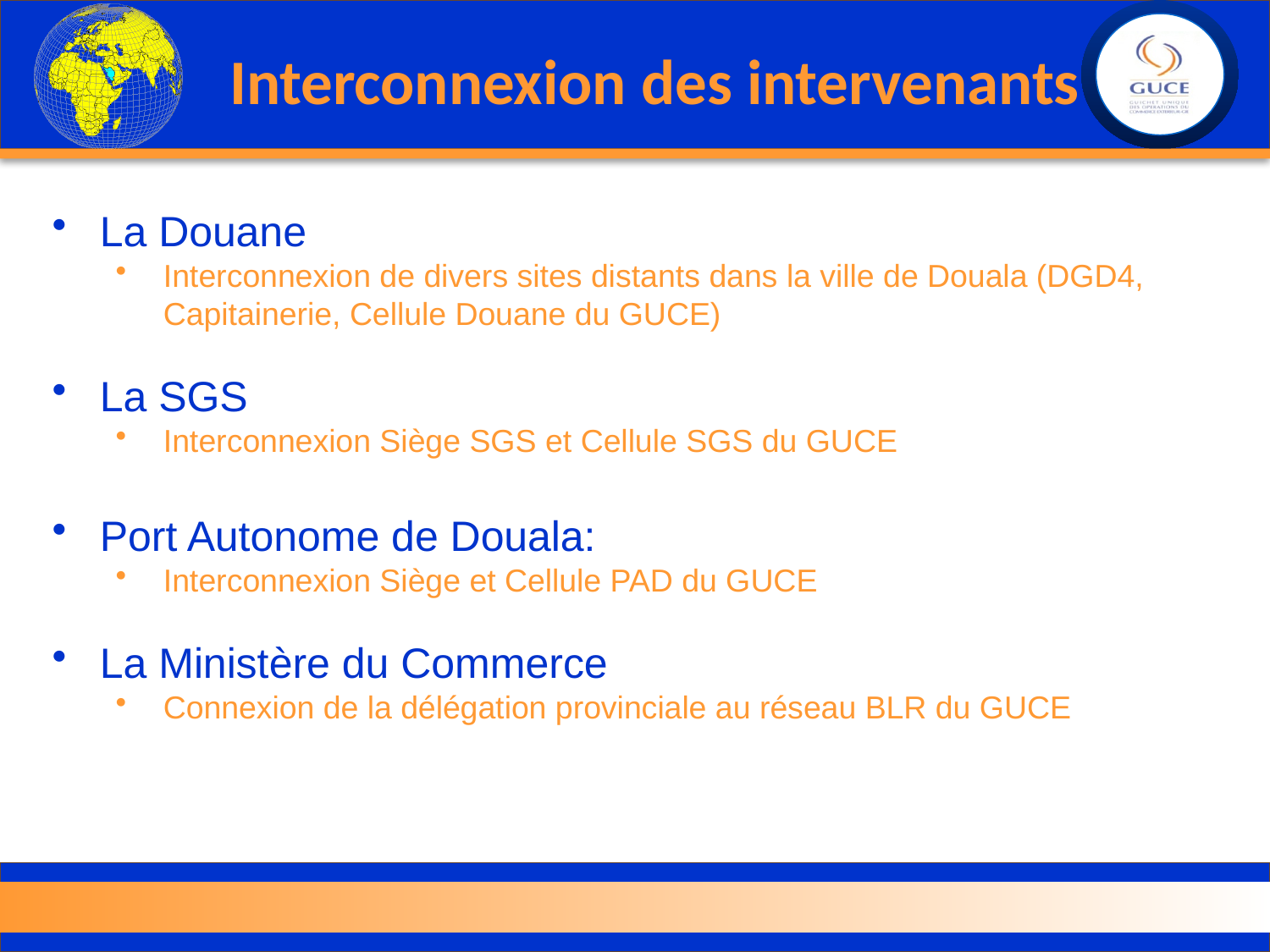

# Interconnexion des intervenants
La Douane
Interconnexion de divers sites distants dans la ville de Douala (DGD4, Capitainerie, Cellule Douane du GUCE)

La SGS
Interconnexion Siège SGS et Cellule SGS du GUCE

Port Autonome de Douala:
Interconnexion Siège et Cellule PAD du GUCE

La Ministère du Commerce
Connexion de la délégation provinciale au réseau BLR du GUCE